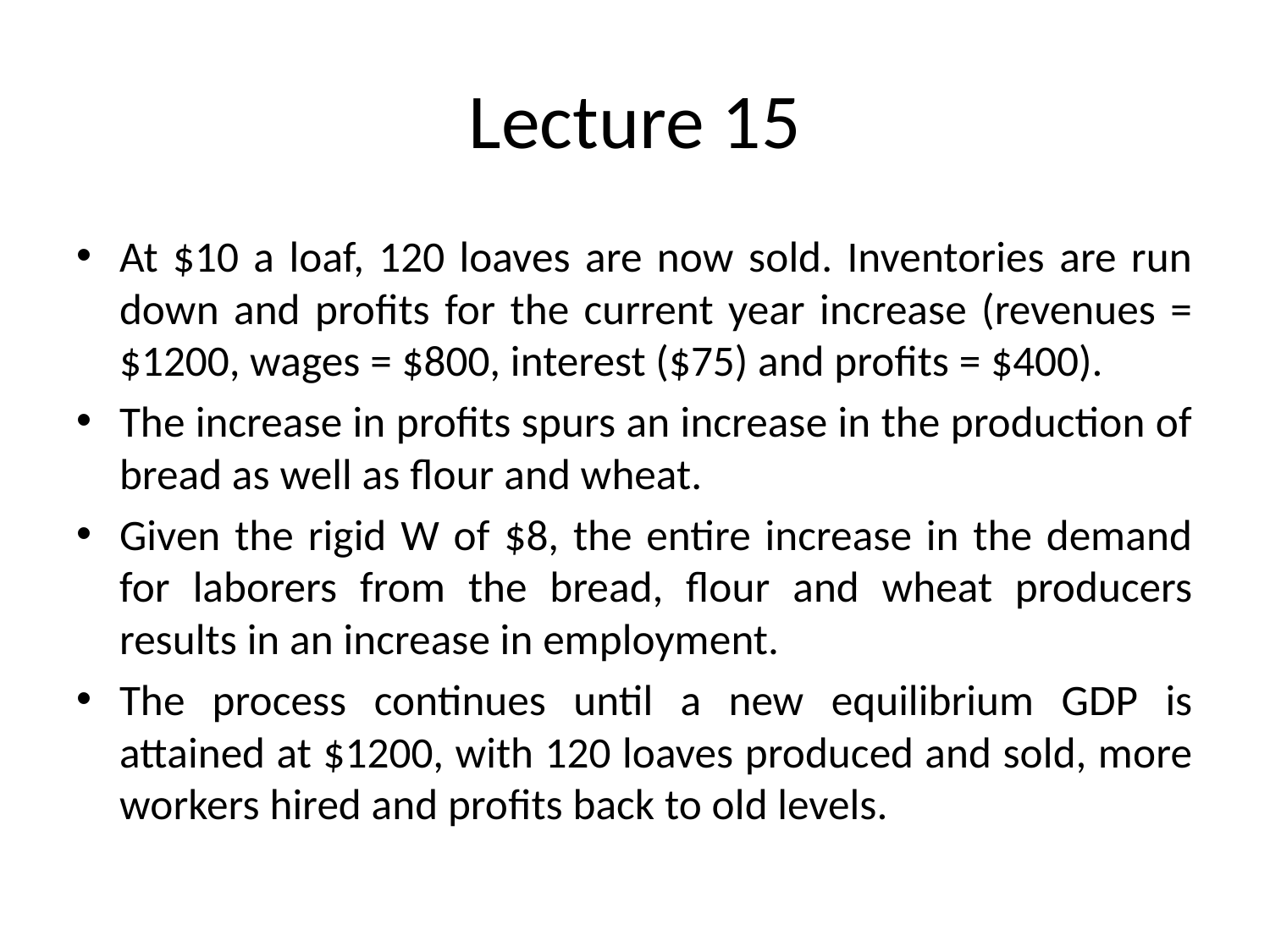

# Lecture 15
At $10 a loaf, 120 loaves are now sold. Inventories are run down and profits for the current year increase (revenues = $1200, wages = $800, interest ($75) and profits = $400).
The increase in profits spurs an increase in the production of bread as well as flour and wheat.
Given the rigid W of $8, the entire increase in the demand for laborers from the bread, flour and wheat producers results in an increase in employment.
The process continues until a new equilibrium GDP is attained at $1200, with 120 loaves produced and sold, more workers hired and profits back to old levels.